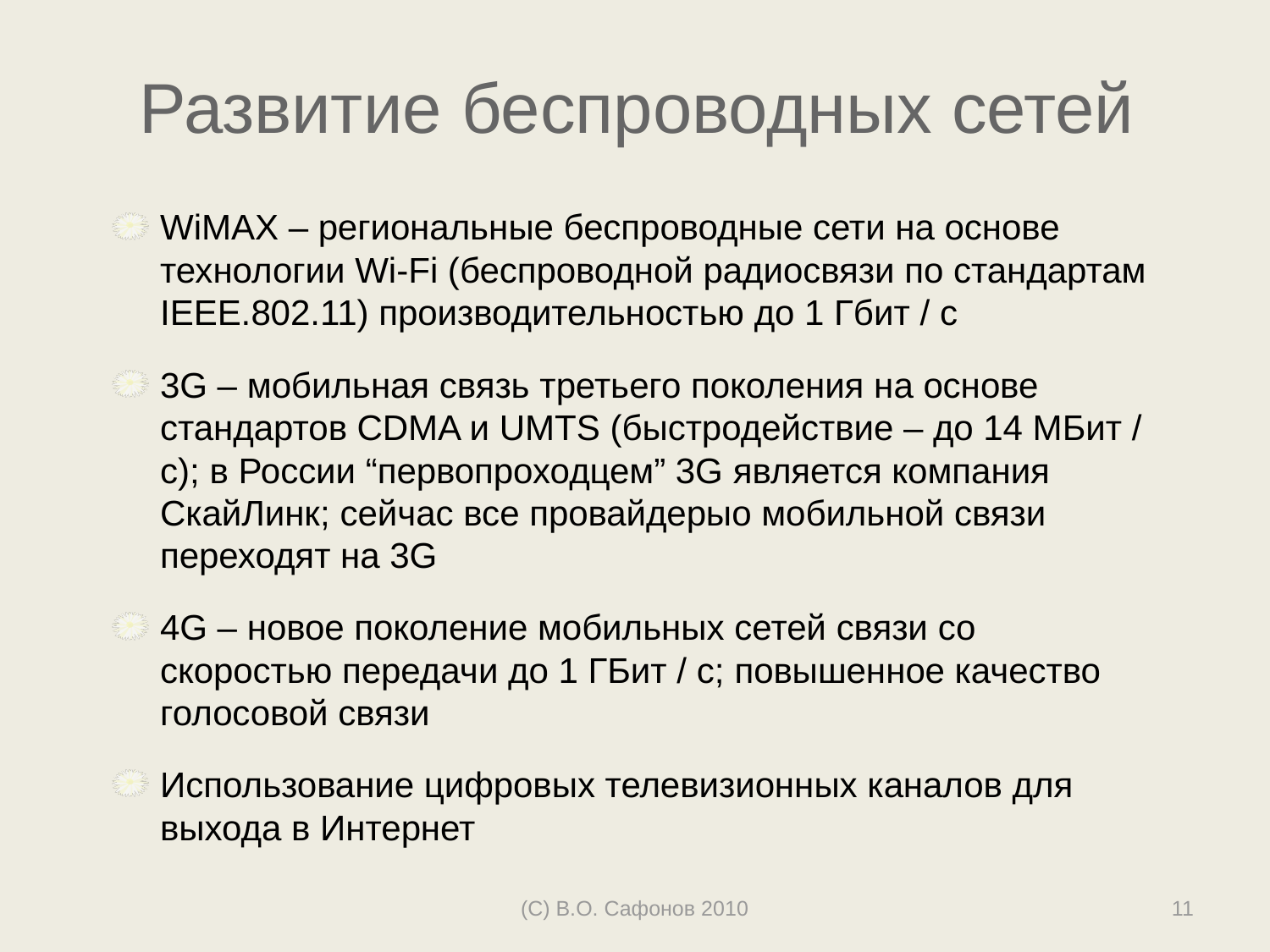

# Развитие беспроводных сетей
WiMAX – региональные беспроводные сети на основе технологии Wi-Fi (беспроводной радиосвязи по стандартам IEEE.802.11) производительностью до 1 Гбит / с
3G – мобильная связь третьего поколения на основе стандартов CDMA и UMTS (быстродействие – до 14 МБит / с); в России “первопроходцем” 3G является компания СкайЛинк; сейчас все провайдерыо мобильной связи переходят на 3G
4G – новое поколение мобильных сетей связи со скоростью передачи до 1 ГБит / с; повышенное качество голосовой связи
Использование цифровых телевизионных каналов для выхода в Интернет
(С) В.О. Сафонов 2010
11